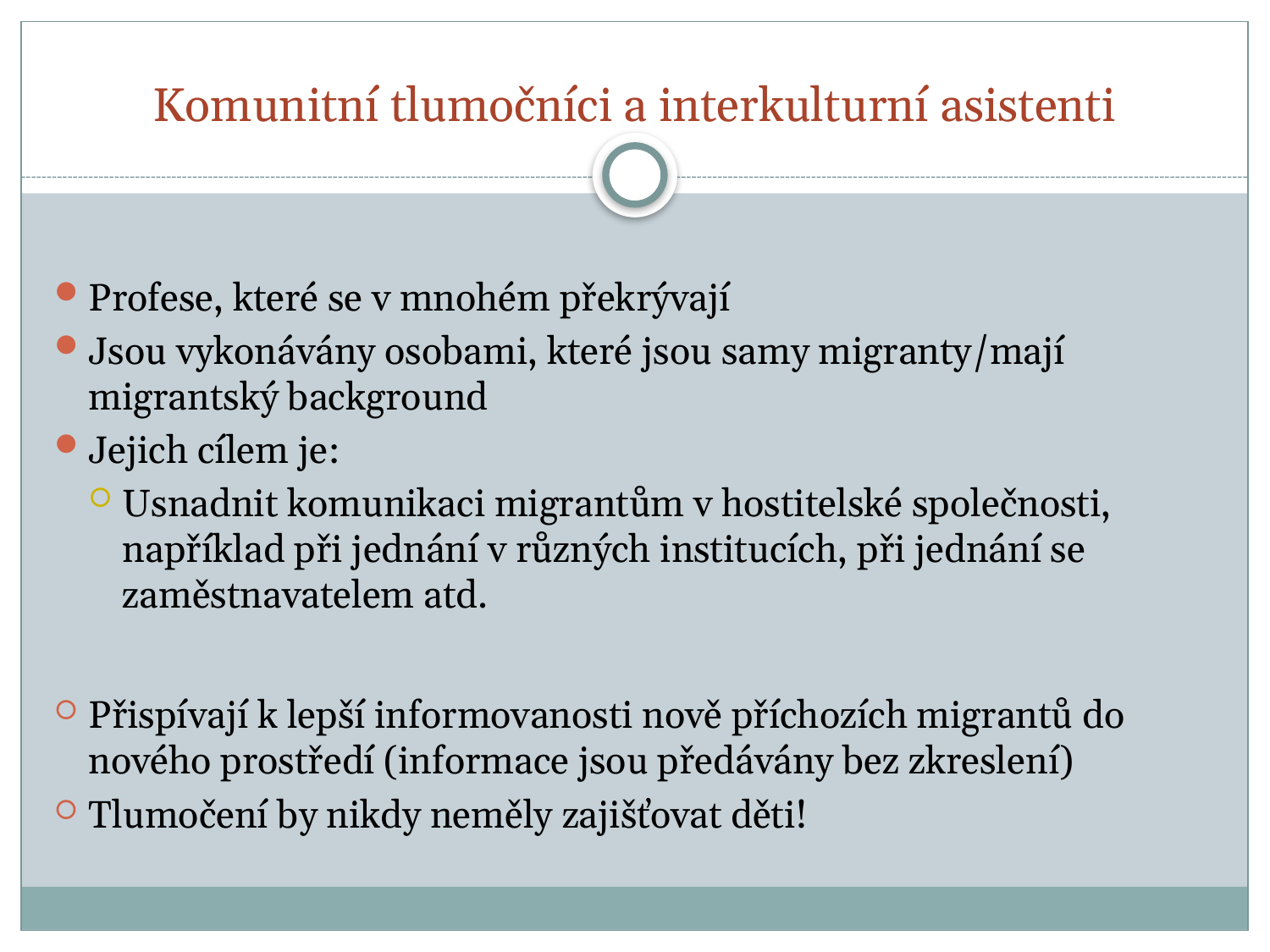

# Komunitní tlumočníci a interkulturní asistenti

Profese, které se v mnohém překrývají
Jsou vykonávány osobami, které jsou samy migranty/mají migrantský background
Jejich cílem je:
Usnadnit komunikaci migrantům v hostitelské společnosti, například při jednání v různých institucích, při jednání se zaměstnavatelem atd.

Přispívají k lepší informovanosti nově příchozích migrantů do nového prostředí (informace jsou předávány bez zkreslení)
Tlumočení by nikdy neměly zajišťovat děti!